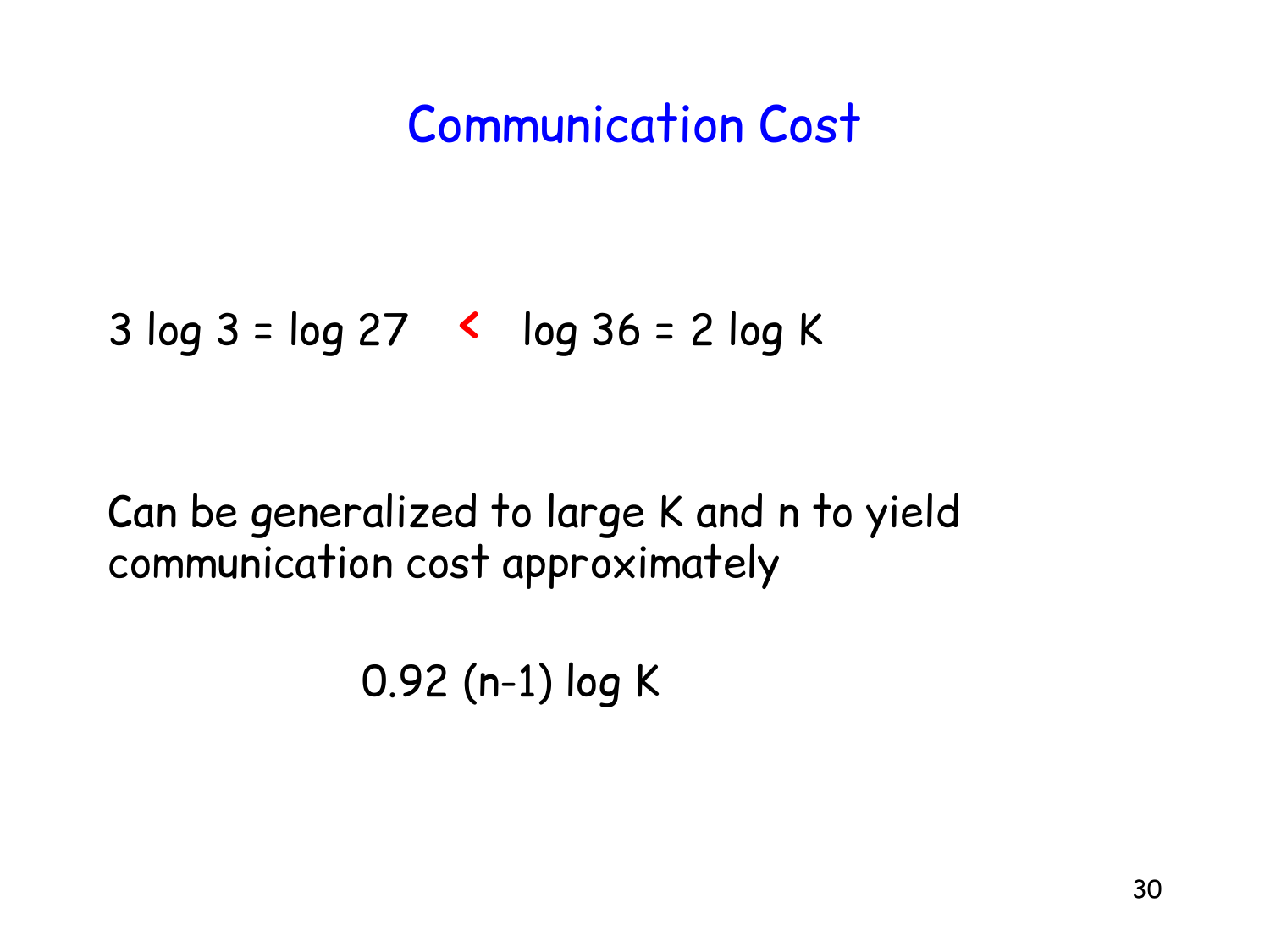

# Communication Cost

3 log 3 = log 27    <  log 36 = 2 log K

Can be generalized to large K and n to yield communication cost approximately

		0.92 (n-1) log K

30